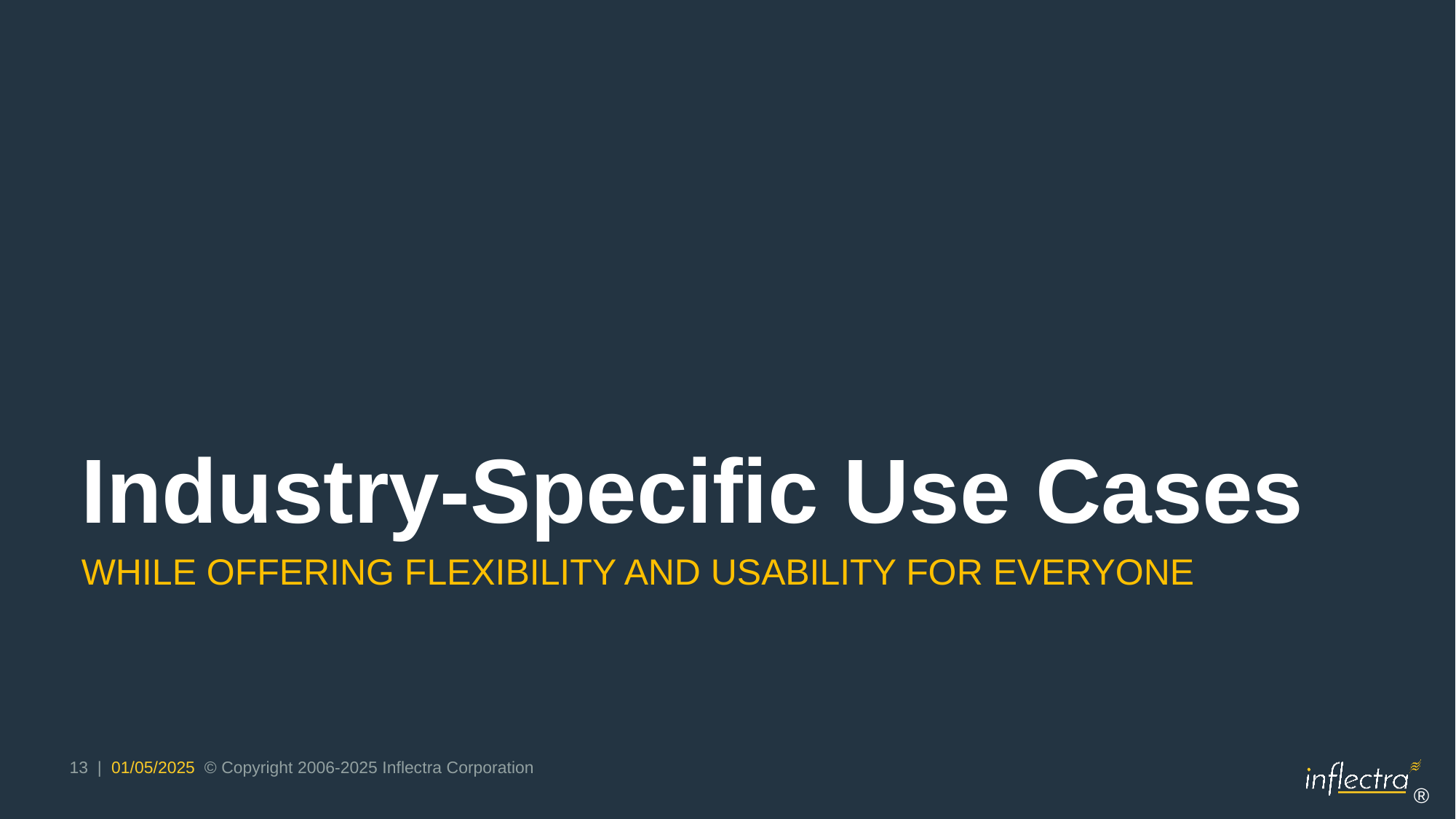

# Industry-Specific Use Cases
WHILE OFFERING FLEXIBILITY AND USABILITY FOR EVERYONE